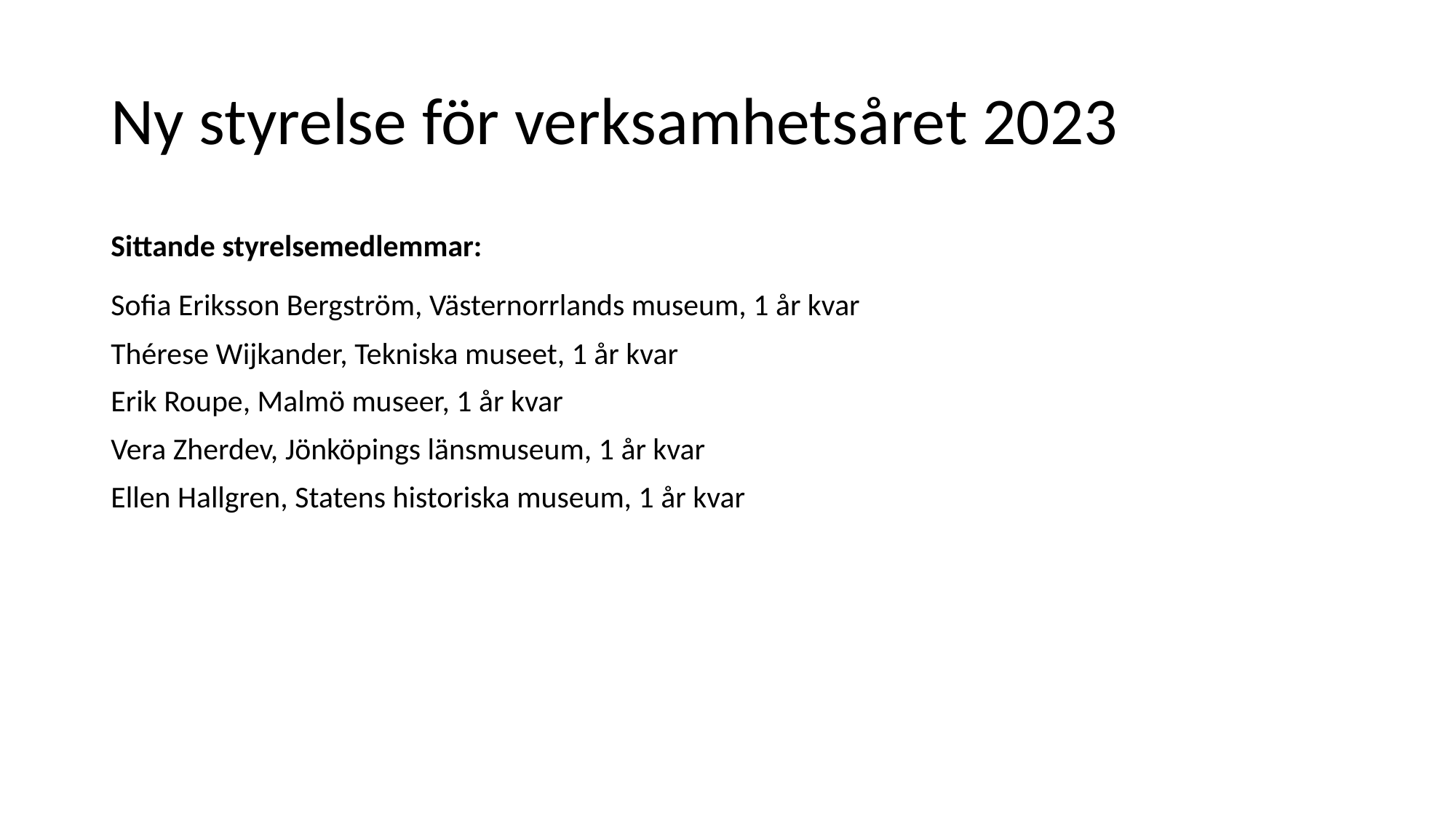

# Ny styrelse för verksamhetsåret 2023
Sittande styrelsemedlemmar:
Sofia Eriksson Bergström, Västernorrlands museum, 1 år kvar
Thérese Wijkander, Tekniska museet, 1 år kvar
Erik Roupe, Malmö museer, 1 år kvar
Vera Zherdev, Jönköpings länsmuseum, 1 år kvar
Ellen Hallgren, Statens historiska museum, 1 år kvar